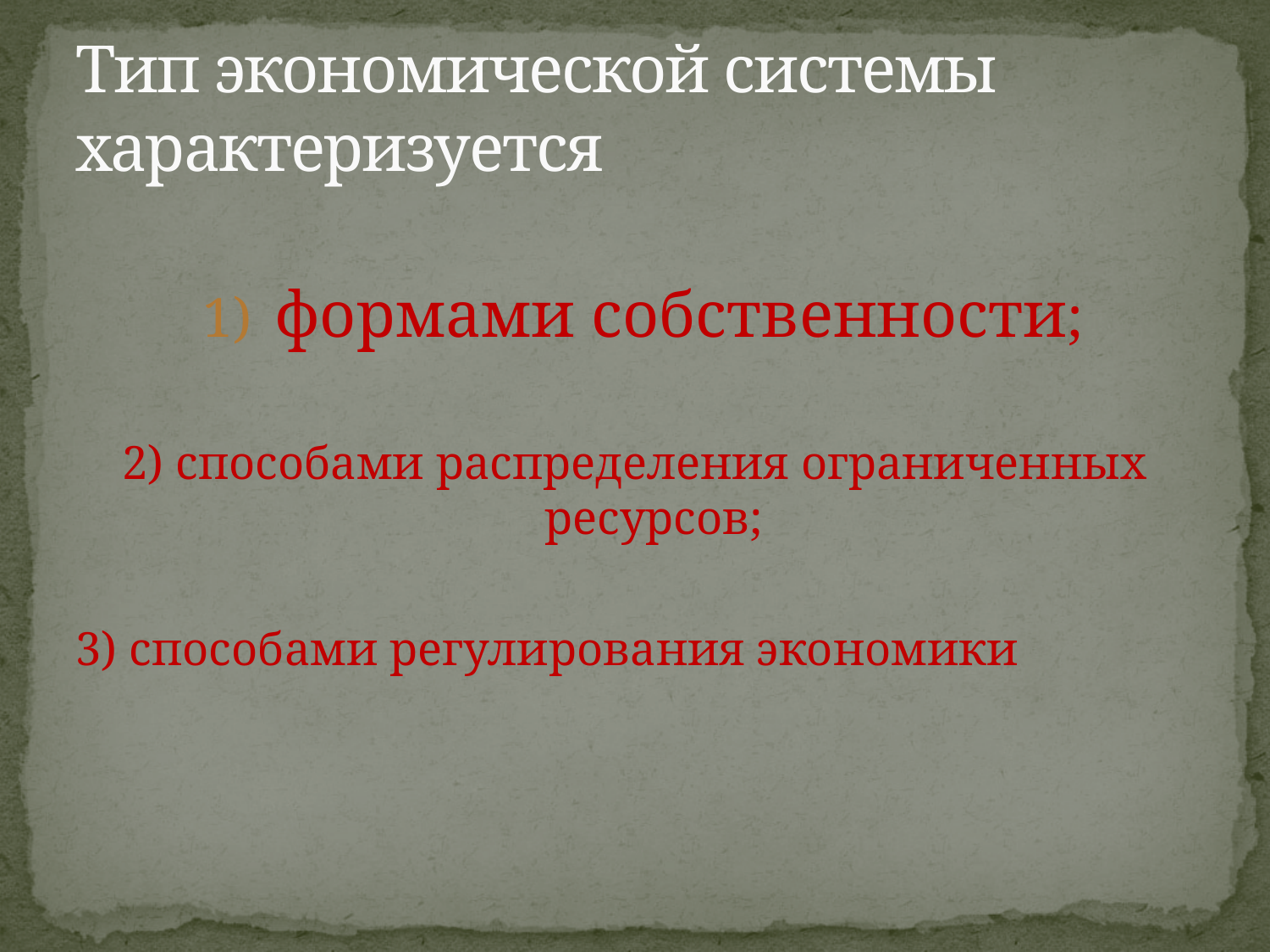

# Тип экономической системы характеризуется
формами собственности;

2) способами распределения ограниченных ресурсов;

3) способами регулирования экономики